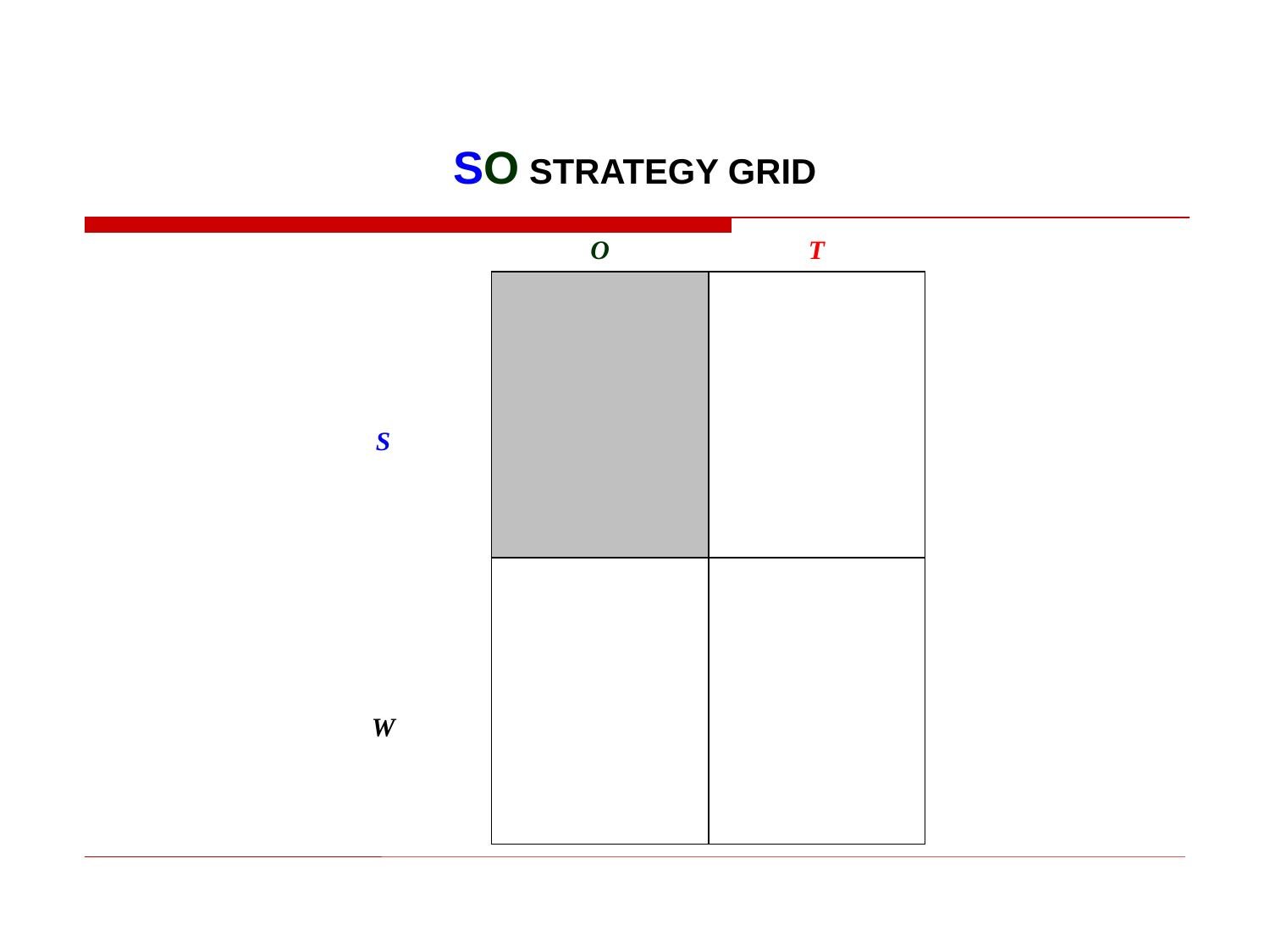

SO STRATEGY GRID

|  | O | T |
| --- | --- | --- |
|  |  |  |
| S |  |  |
|  |  |  |
|  |  |  |
| W |  |  |
|  |  |  |